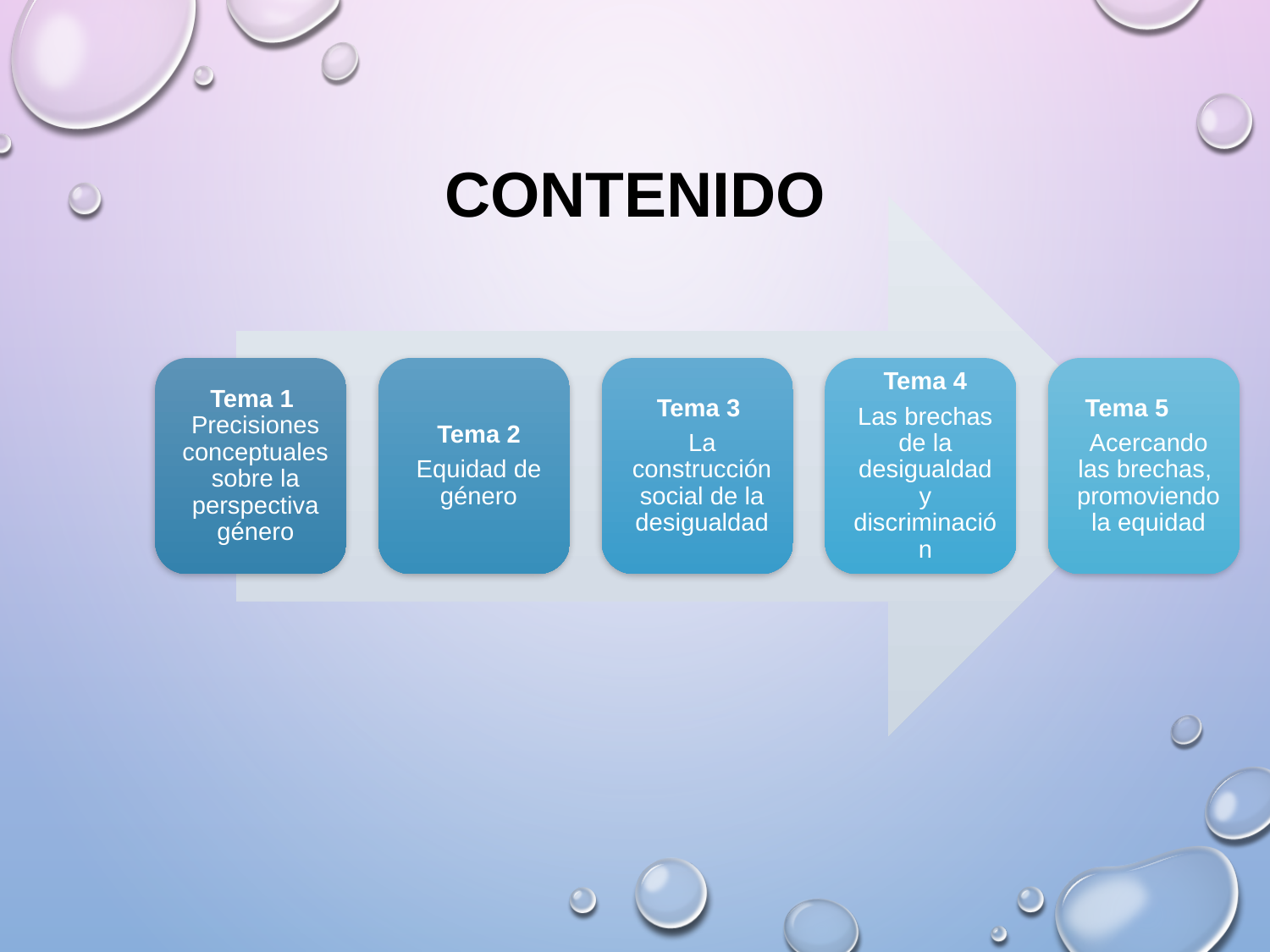

# CONTENIDO
Tema 1  Precisiones conceptuales sobre la perspectiva género
Tema 2
Equidad de género
Tema 3
La construcción social de la desigualdad
Tema 4
Las brechas de la desigualdad y discriminación
Tema 5
Acercando las brechas,  promoviendo la equidad